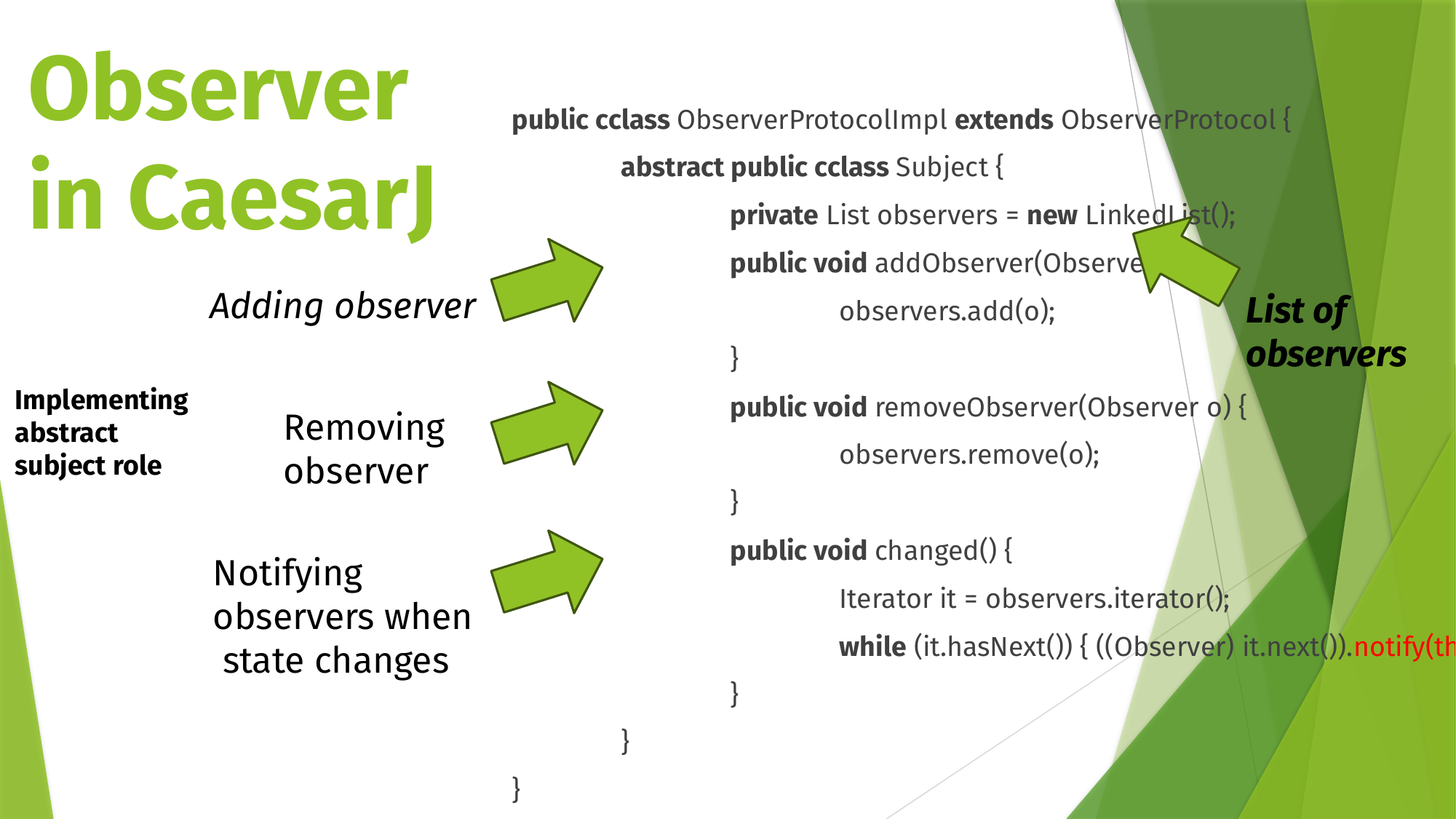

# Observer in CaesarJ
public cclass ObserverProtocolImpl extends ObserverProtocol {
	abstract public cclass Subject {
		private List observers = new LinkedList();
		public void addObserver(Observer o) {
			observers.add(o);
		}
		public void removeObserver(Observer o) {
			observers.remove(o);
		}
		public void changed() {
			Iterator it = observers.iterator();
			while (it.hasNext()) { ((Observer) it.next()).notify(this); }
		}
	}
}

Adding observer
List of
observers

Implementing abstract
subject role
Removing
observer

Notifying
observers when
 state changes